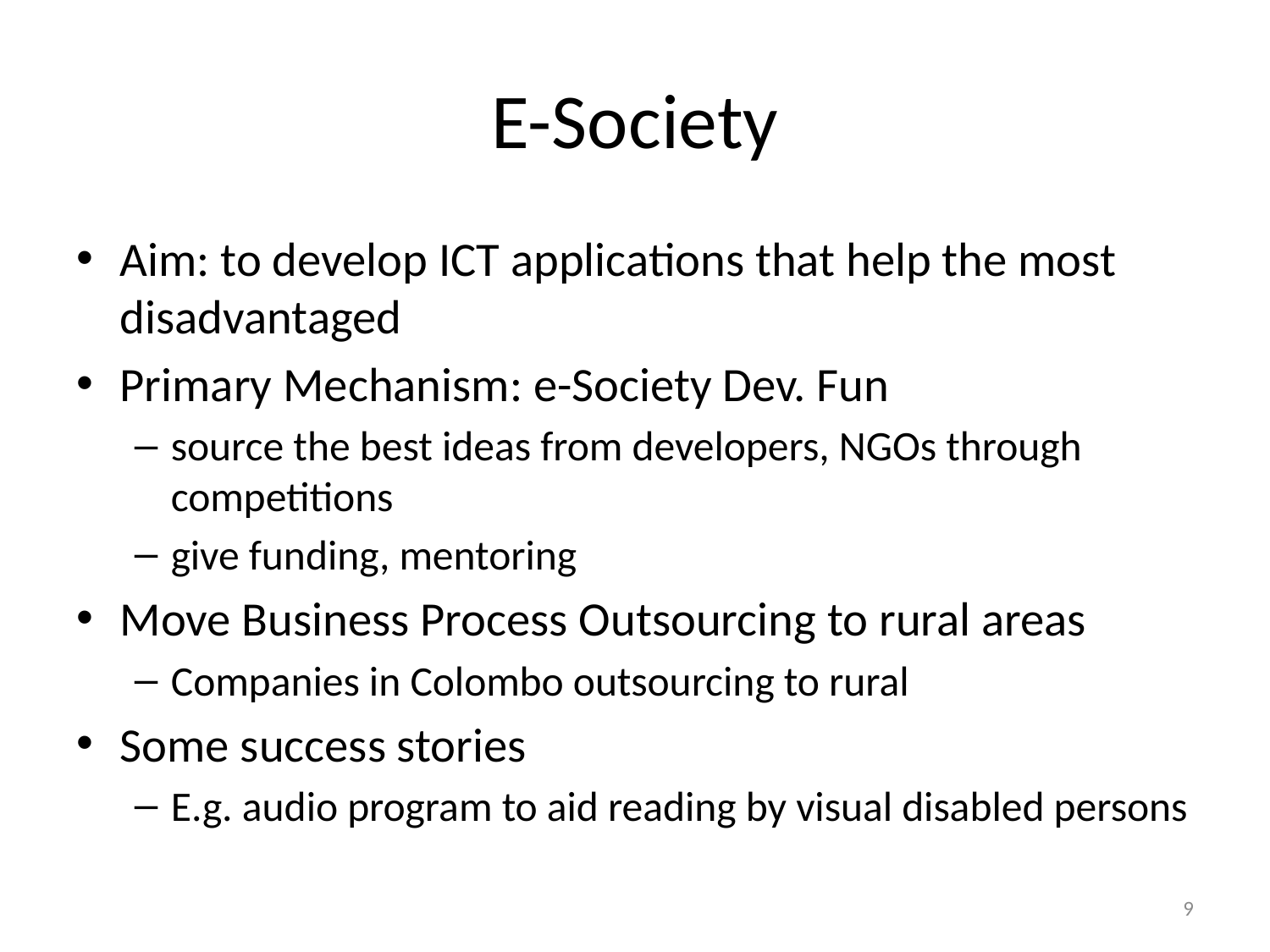

# E-Society
Aim: to develop ICT applications that help the most disadvantaged
Primary Mechanism: e-Society Dev. Fun
source the best ideas from developers, NGOs through competitions
give funding, mentoring
Move Business Process Outsourcing to rural areas
Companies in Colombo outsourcing to rural
Some success stories
E.g. audio program to aid reading by visual disabled persons
9